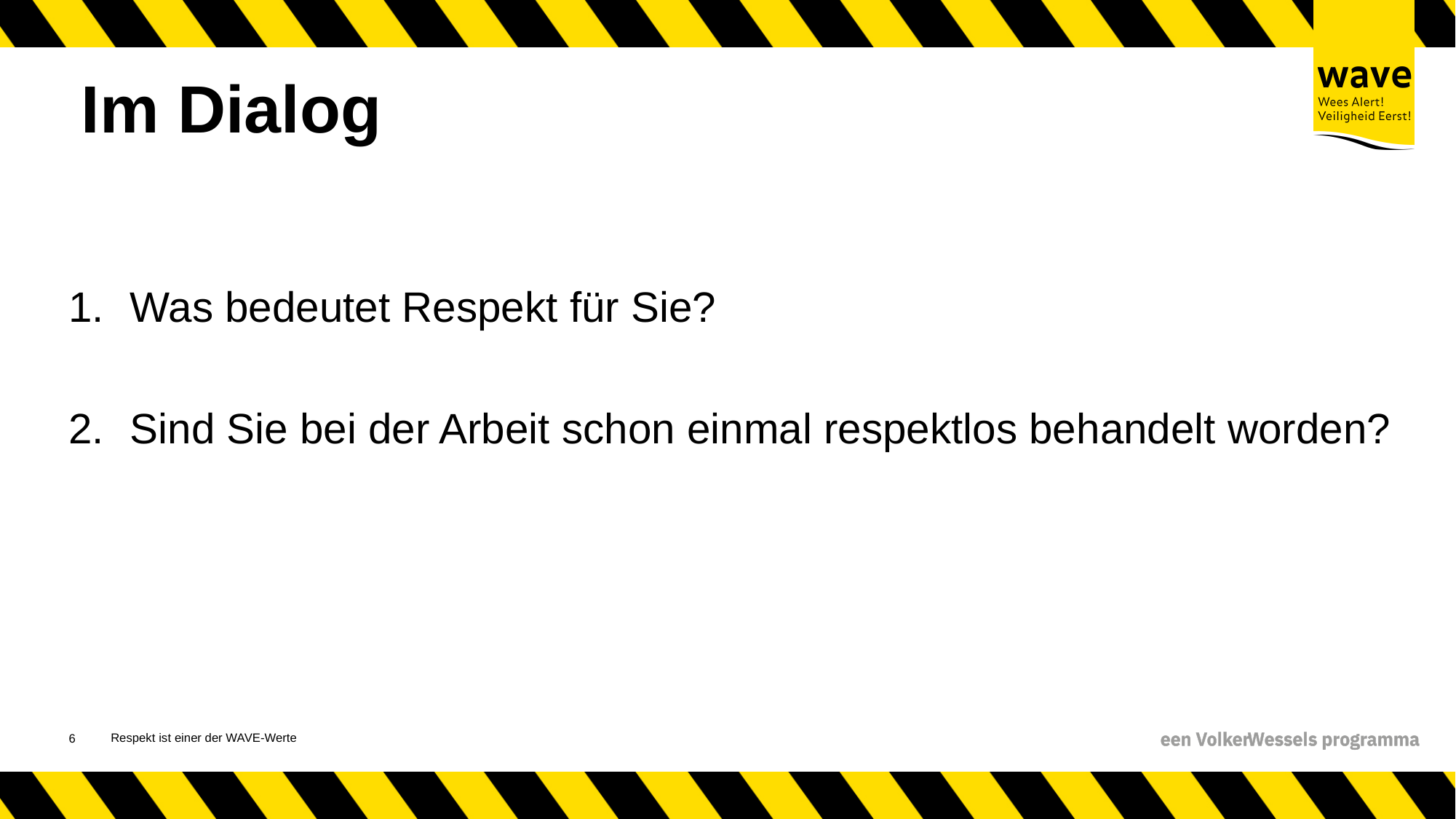

# Im Dialog

Was bedeutet Respekt für Sie?

Sind Sie bei der Arbeit schon einmal respektlos behandelt worden?
Respekt ist einer der WAVE-Werte

6